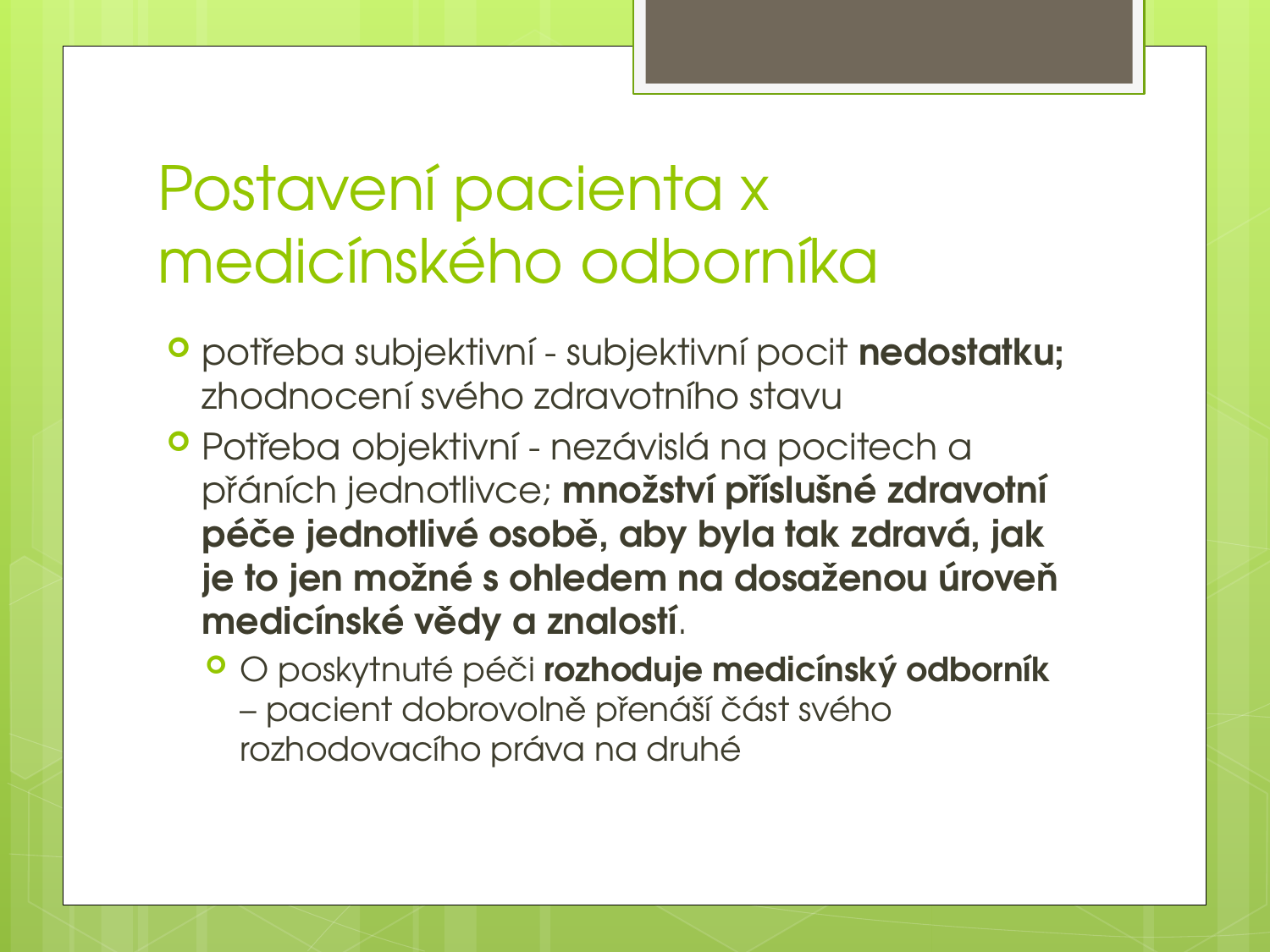

# Postavení pacienta x medicínského odborníka
potřeba subjektivní - subjektivní pocit nedostatku; zhodnocení svého zdravotního stavu
Potřeba objektivní - nezávislá na pocitech a přáních jednotlivce; množství příslušné zdravotní péče jednotlivé osobě, aby byla tak zdravá, jak je to jen možné s ohledem na dosaženou úroveň medicínské vědy a znalostí.
O poskytnuté péči rozhoduje medicínský odborník – pacient dobrovolně přenáší část svého rozhodovacího práva na druhé